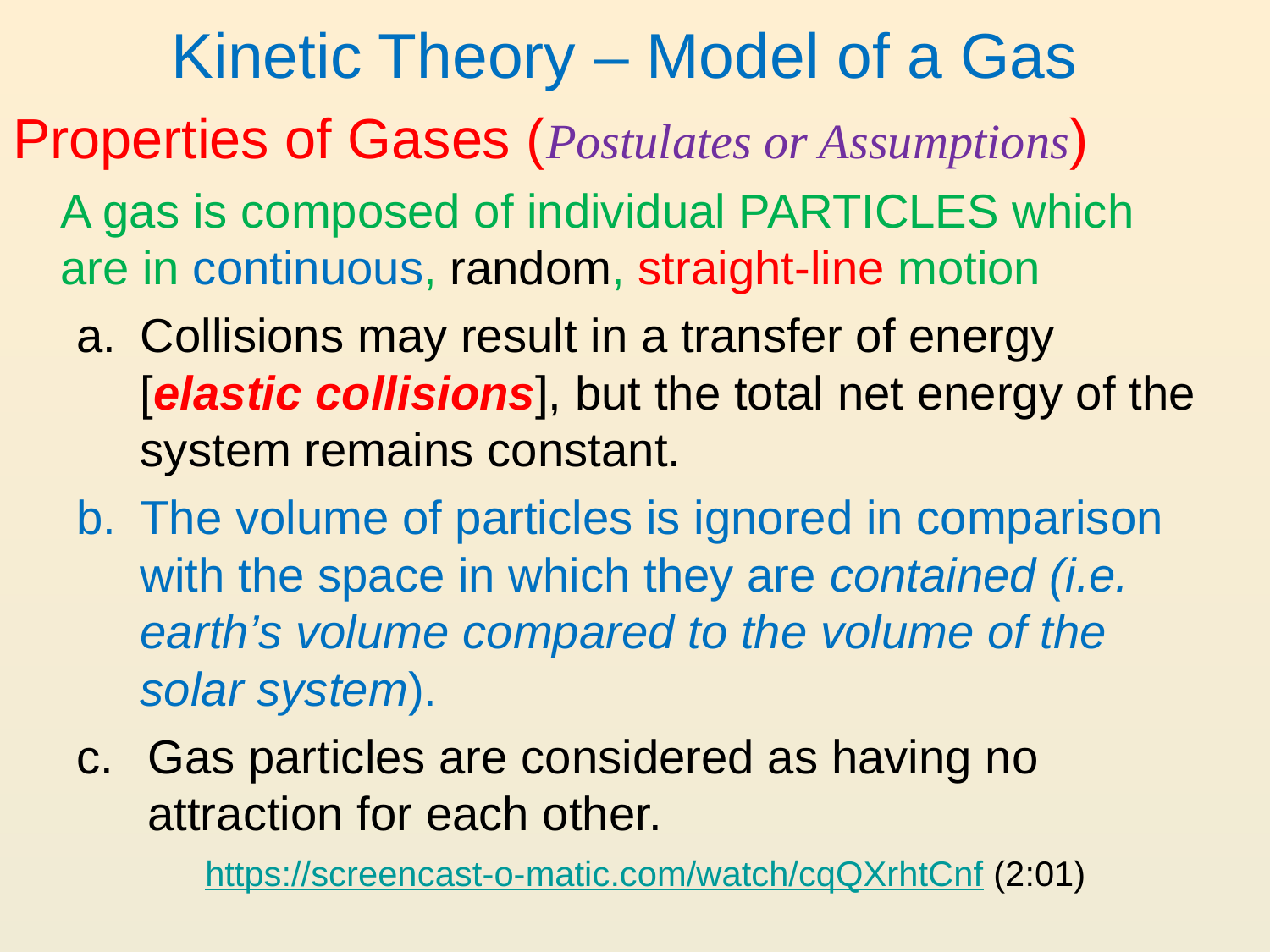

# Kinetic Theory – Model of a Gas
Properties of Gases (Postulates or Assumptions)
	A gas is composed of individual PARTICLES which are in continuous, random, straight-line motion
a. 	Collisions may result in a transfer of energy [elastic collisions], but the total net energy of the system remains constant.
b. 	The volume of particles is ignored in comparison with the space in which they are contained (i.e. earth’s volume compared to the volume of the solar system).
Gas particles are considered as having no attraction for each other.
https://screencast-o-matic.com/watch/cqQXrhtCnf (2:01)
Chapter 13 States of Matter